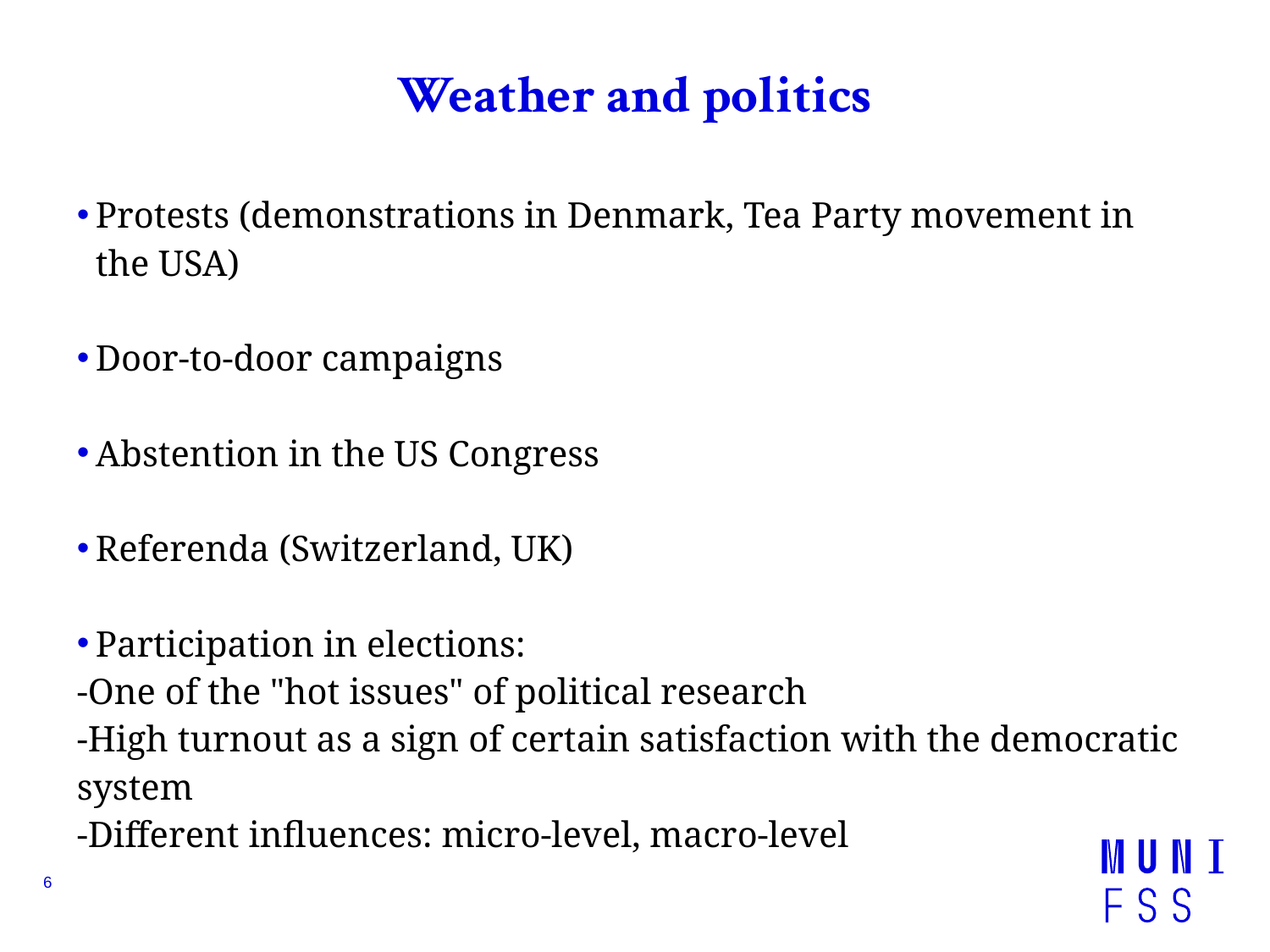

# Weather and politics
Protests (demonstrations in Denmark, Tea Party movement in the USA)

Door-to-door campaigns

Abstention in the US Congress

Referenda (Switzerland, UK)

Participation in elections:
-One of the "hot issues" of political research
-High turnout as a sign of certain satisfaction with the democratic system
-Different influences: micro-level, macro-level
6